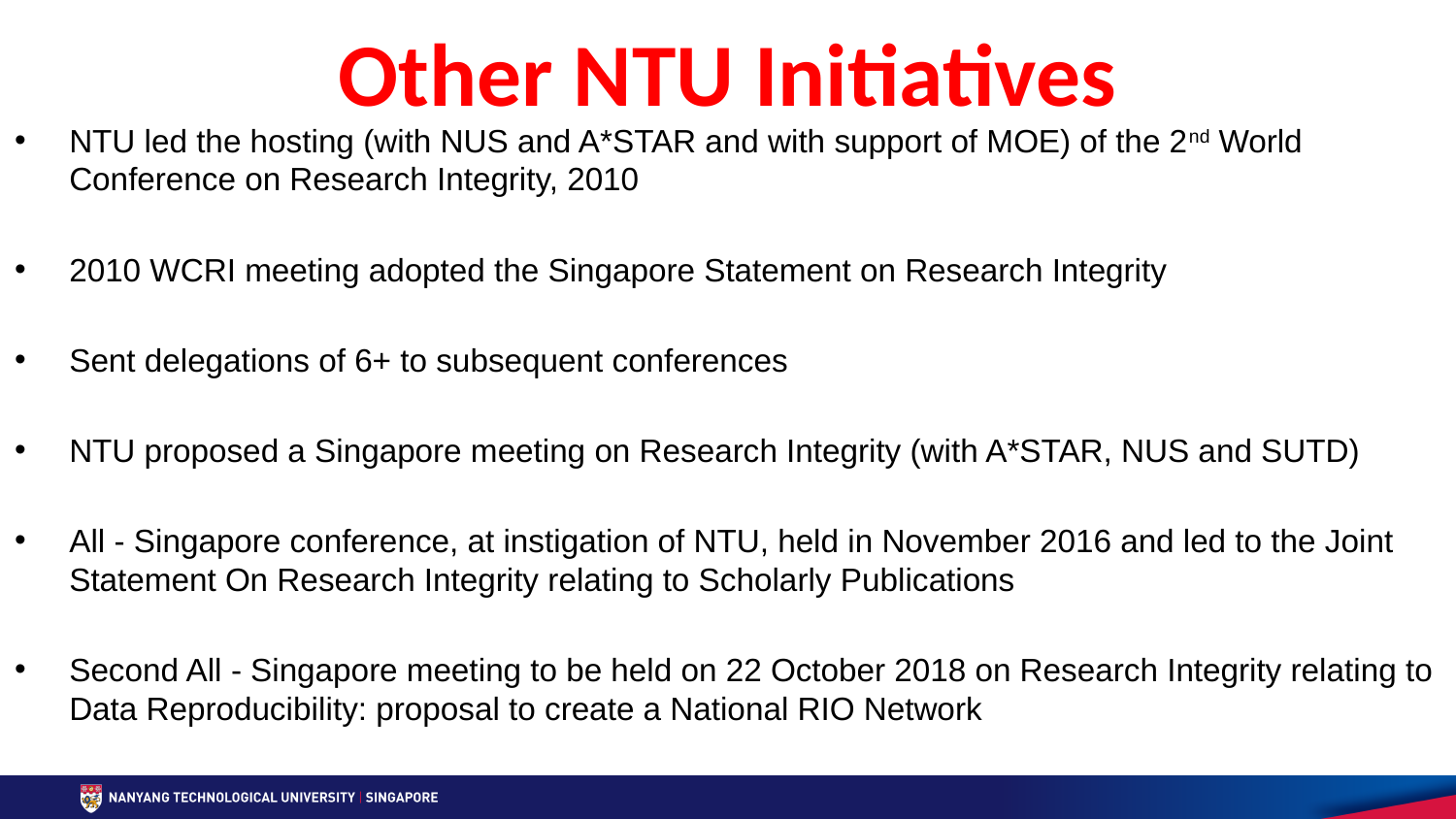

# Other NTU Initiatives
NTU led the hosting (with NUS and A*STAR and with support of MOE) of the 2nd World Conference on Research Integrity, 2010

2010 WCRI meeting adopted the Singapore Statement on Research Integrity

Sent delegations of 6+ to subsequent conferences

NTU proposed a Singapore meeting on Research Integrity (with A*STAR, NUS and SUTD)

All - Singapore conference, at instigation of NTU, held in November 2016 and led to the Joint Statement On Research Integrity relating to Scholarly Publications

Second All - Singapore meeting to be held on 22 October 2018 on Research Integrity relating to Data Reproducibility: proposal to create a National RIO Network